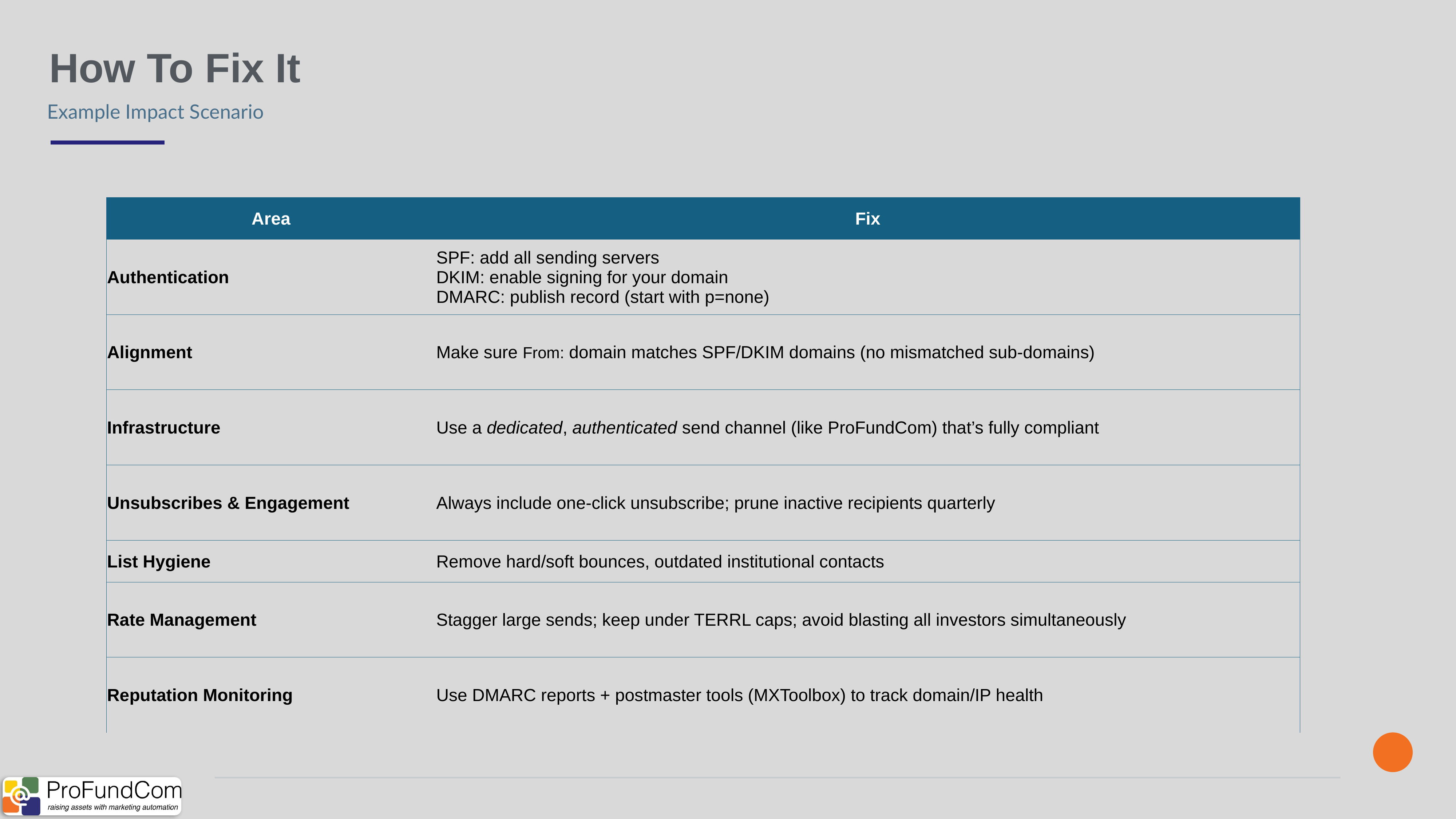

How To Fix It
Example Impact Scenario
| Area | Fix |
| --- | --- |
| Authentication | SPF: add all sending servers DKIM: enable signing for your domain DMARC: publish record (start with p=none) |
| Alignment | Make sure From: domain matches SPF/DKIM domains (no mismatched sub-domains) |
| Infrastructure | Use a dedicated, authenticated send channel (like ProFundCom) that’s fully compliant |
| Unsubscribes & Engagement | Always include one-click unsubscribe; prune inactive recipients quarterly |
| List Hygiene | Remove hard/soft bounces, outdated institutional contacts |
| Rate Management | Stagger large sends; keep under TERRL caps; avoid blasting all investors simultaneously |
| Reputation Monitoring | Use DMARC reports + postmaster tools (MXToolbox) to track domain/IP health |